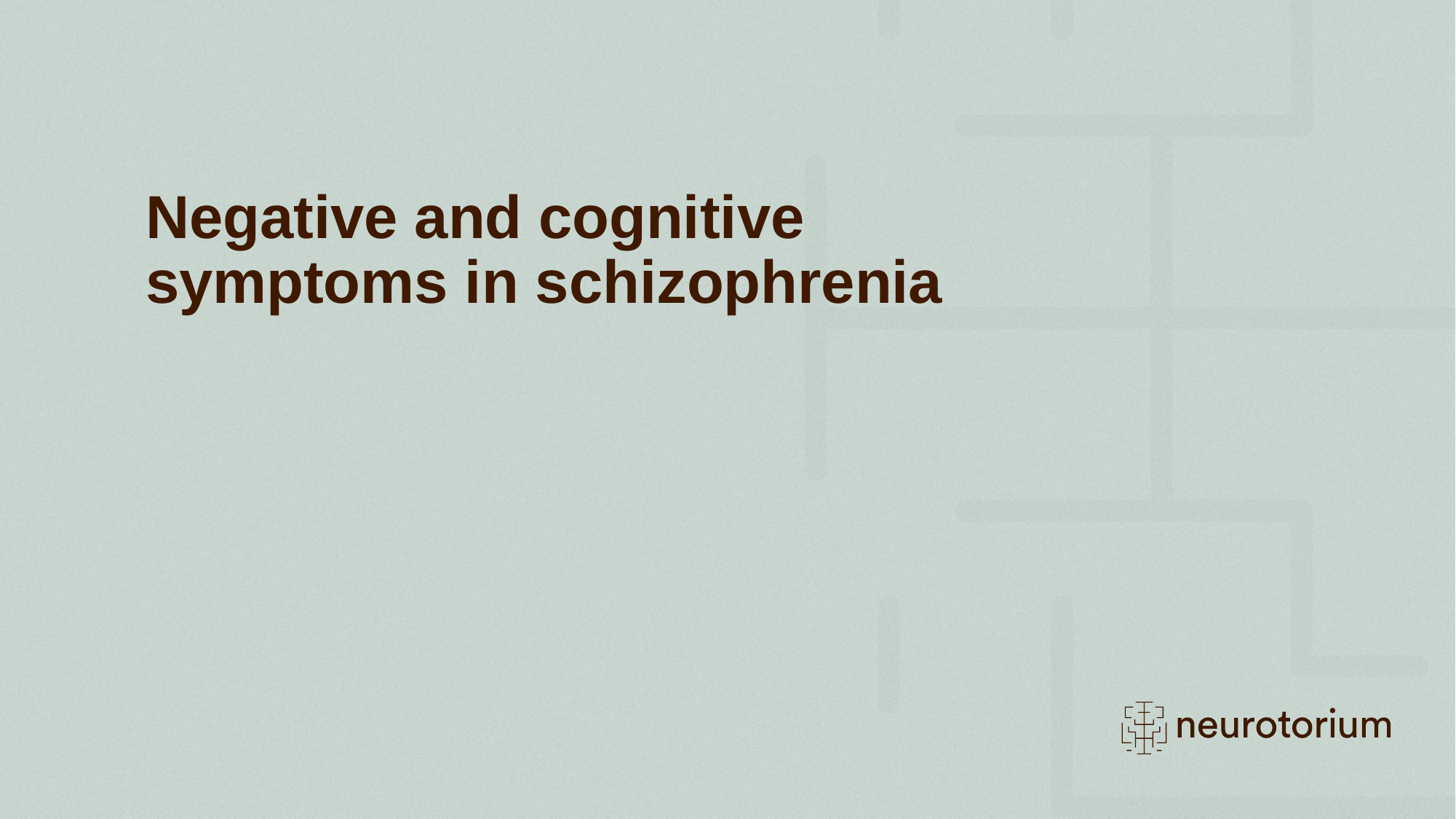

# Negative and cognitive symptoms in schizophrenia